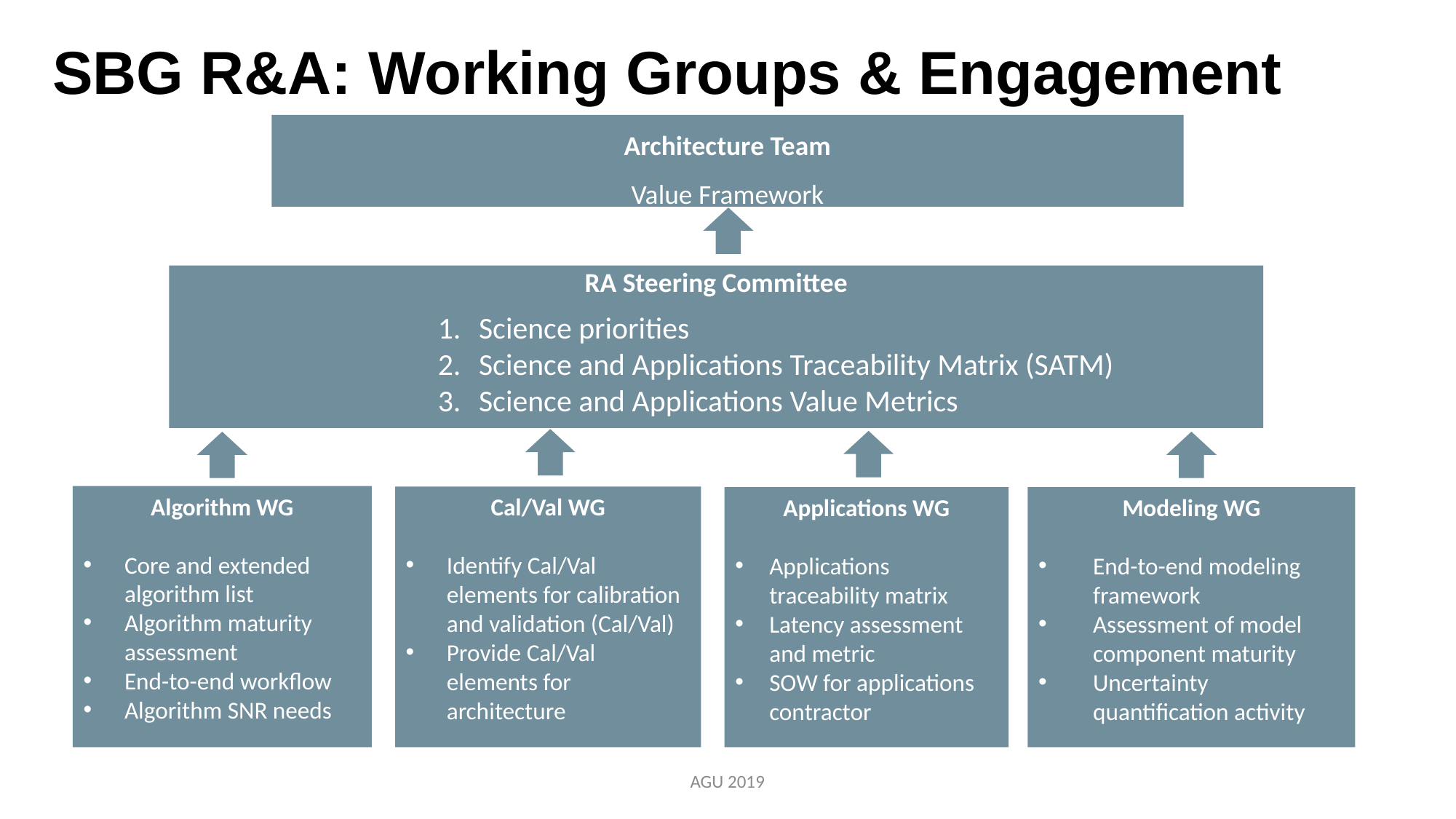

SBG R&A: Working Groups & Engagement
Architecture Team
Value Framework

RA Steering Committee

Science priorities
Science and Applications Traceability Matrix (SATM)
Science and Applications Value Metrics

Algorithm WG

Core and extended algorithm list
Algorithm maturity assessment
End-to-end workflow
Algorithm SNR needs
Cal/Val WG

Identify Cal/Val elements for calibration and validation (Cal/Val)
Provide Cal/Val elements for architecture
Applications WG

Applications traceability matrix
Latency assessment and metric
SOW for applications contractor
Modeling WG

End-to-end modeling framework
Assessment of model component maturity
Uncertainty quantification activity
AGU 2019